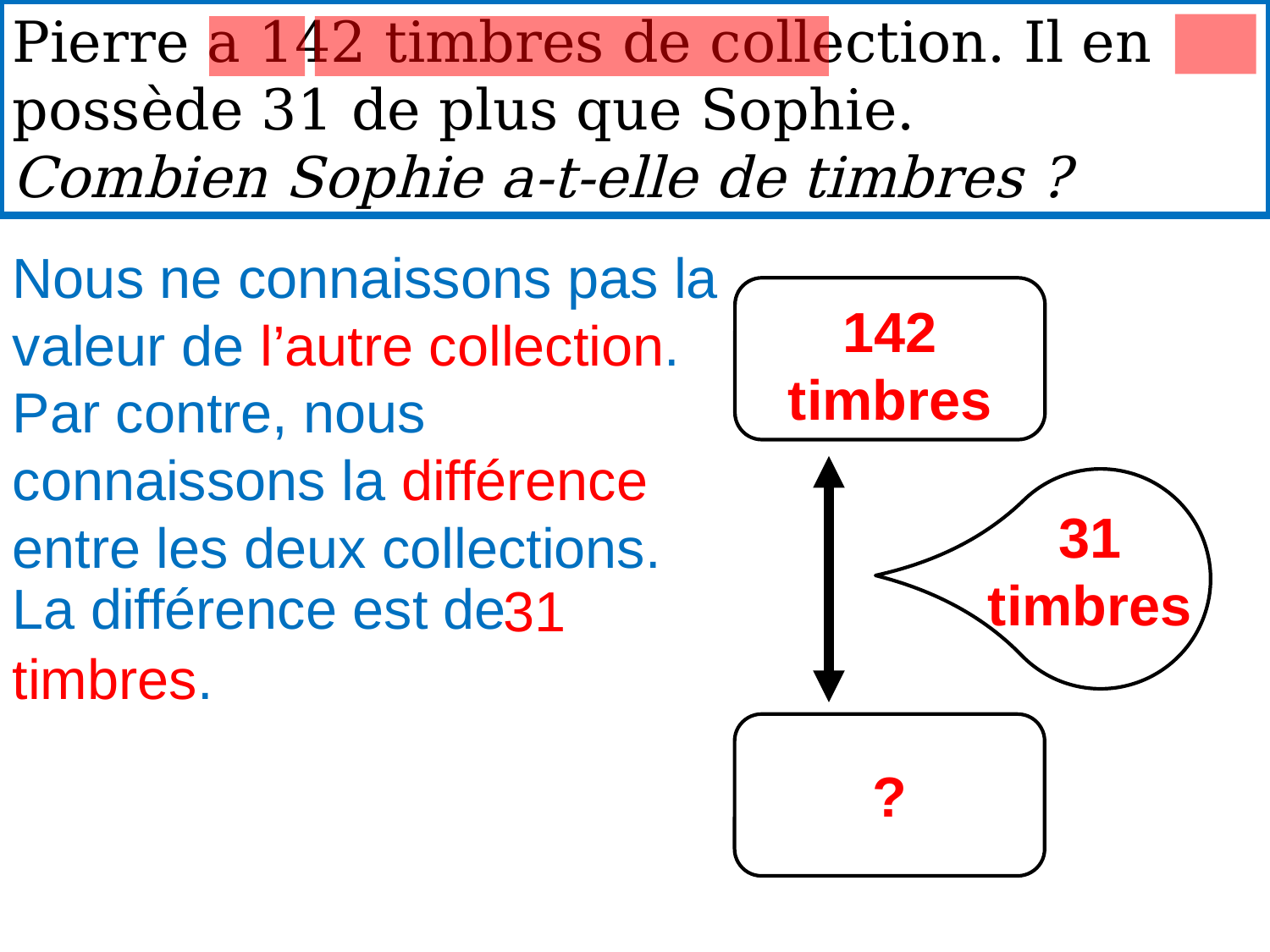

Pierre a 142 timbres de collection. Il en possède 31 de plus que Sophie.
Combien Sophie a-t-elle de timbres ?

Nous ne connaissons pas la valeur de l’autre collection.

142 timbres
Par contre, nous connaissons la différence entre les deux collections.

31 timbres
La différence est de
			       31 timbres.

?